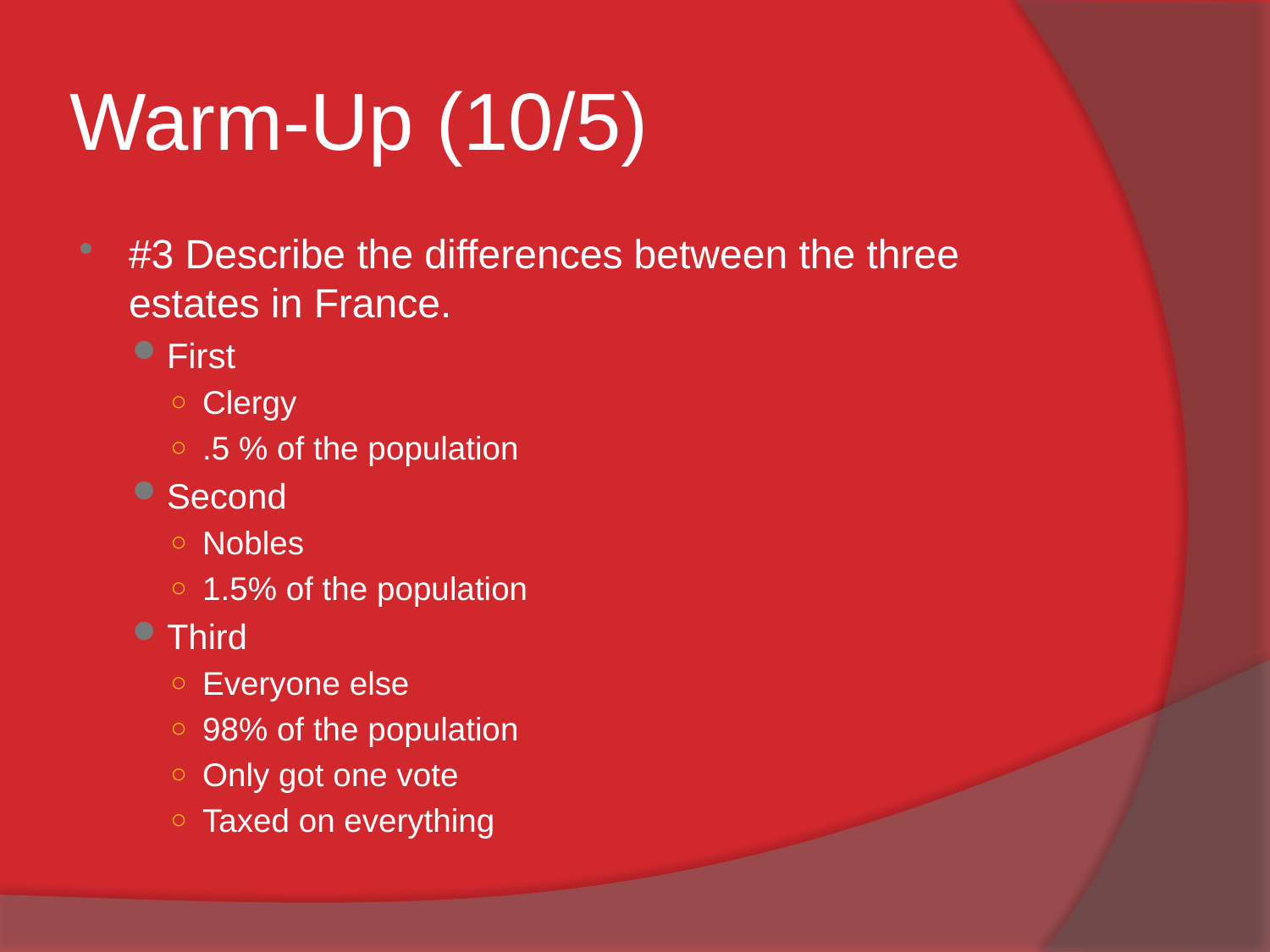

# Warm-Up (10/5)
#3 Describe the differences between the three estates in France.
First
Clergy
.5 % of the population
Second
Nobles
1.5% of the population
Third
Everyone else
98% of the population
Only got one vote
Taxed on everything